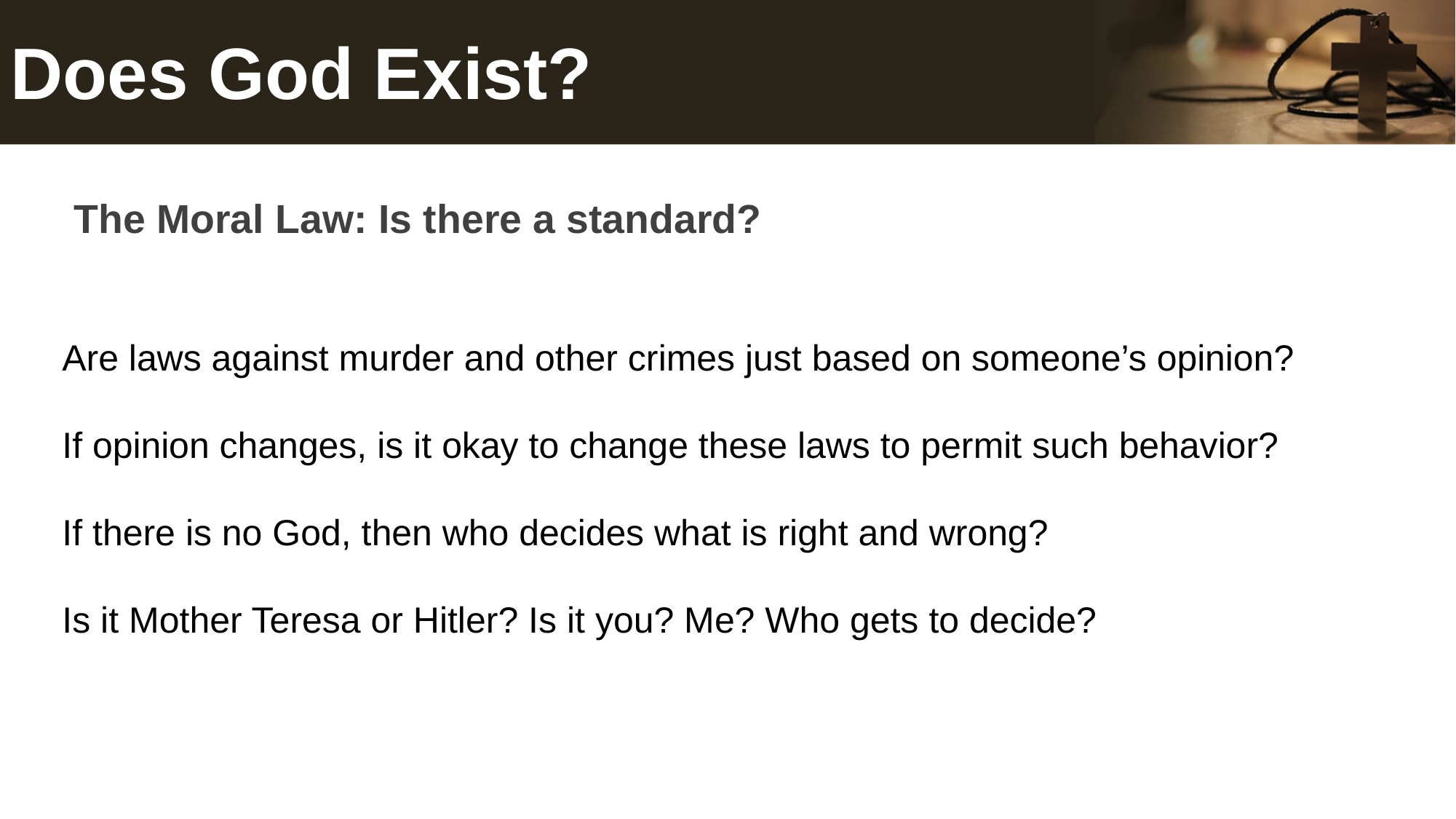

# Does God Exist?
The Moral Law: Is there a standard?
Are laws against murder and other crimes just based on someone’s opinion?

If opinion changes, is it okay to change these laws to permit such behavior?

If there is no God, then who decides what is right and wrong?

Is it Mother Teresa or Hitler? Is it you? Me? Who gets to decide?